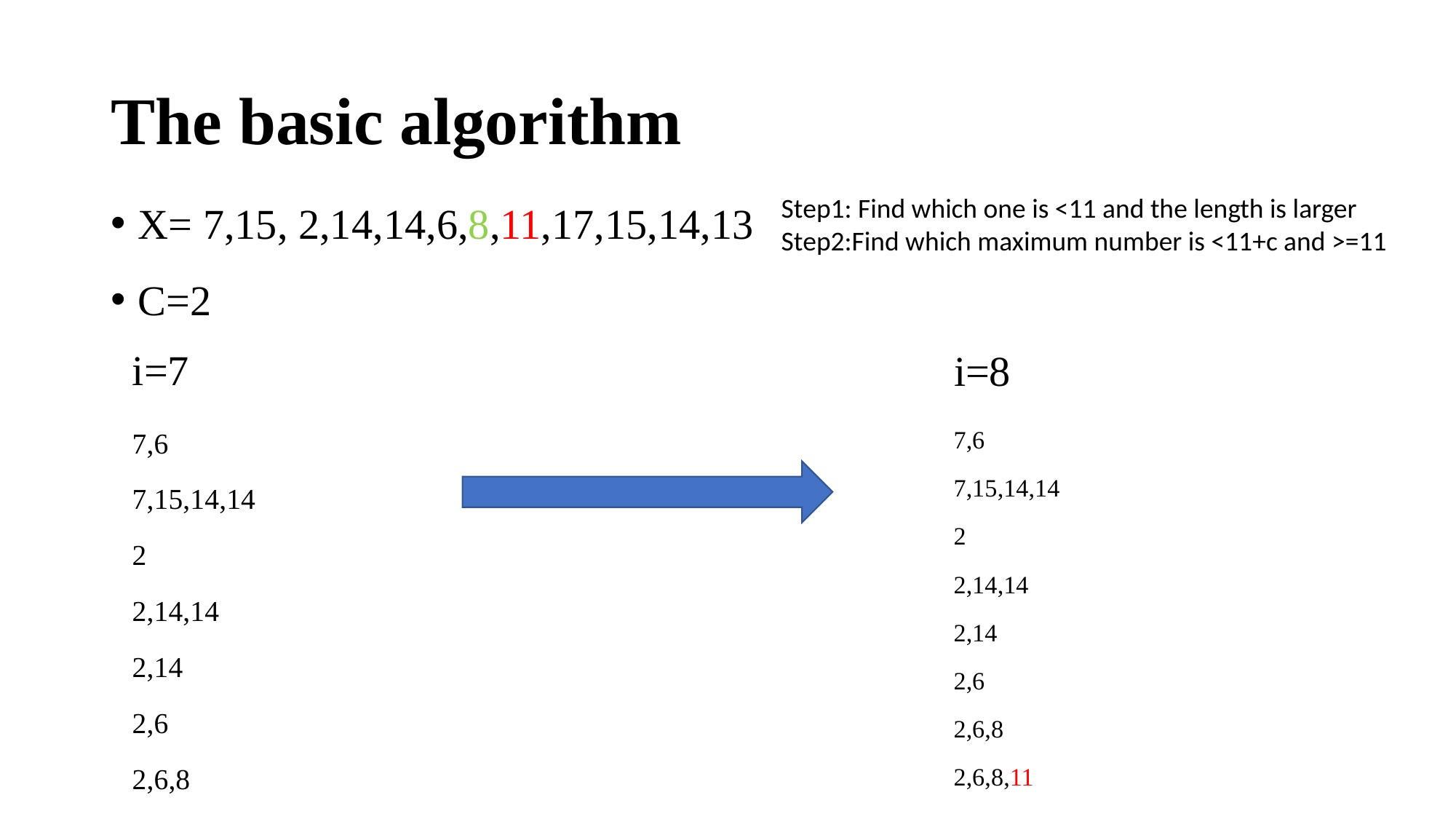

# The basic algorithm
X= 7,15, 2,14,14,6,8,11,17,15,14,13
C=2

Step1: Find which one is <11 and the length is larger
Step2:Find which maximum number is <11+c and >=11
i=7
i=8
7,6
7,15,14,14
2
2,14,14
2,14
2,6
2,6,8

7,6
7,15,14,14
2
2,14,14
2,14
2,6
2,6,8
2,6,8,11